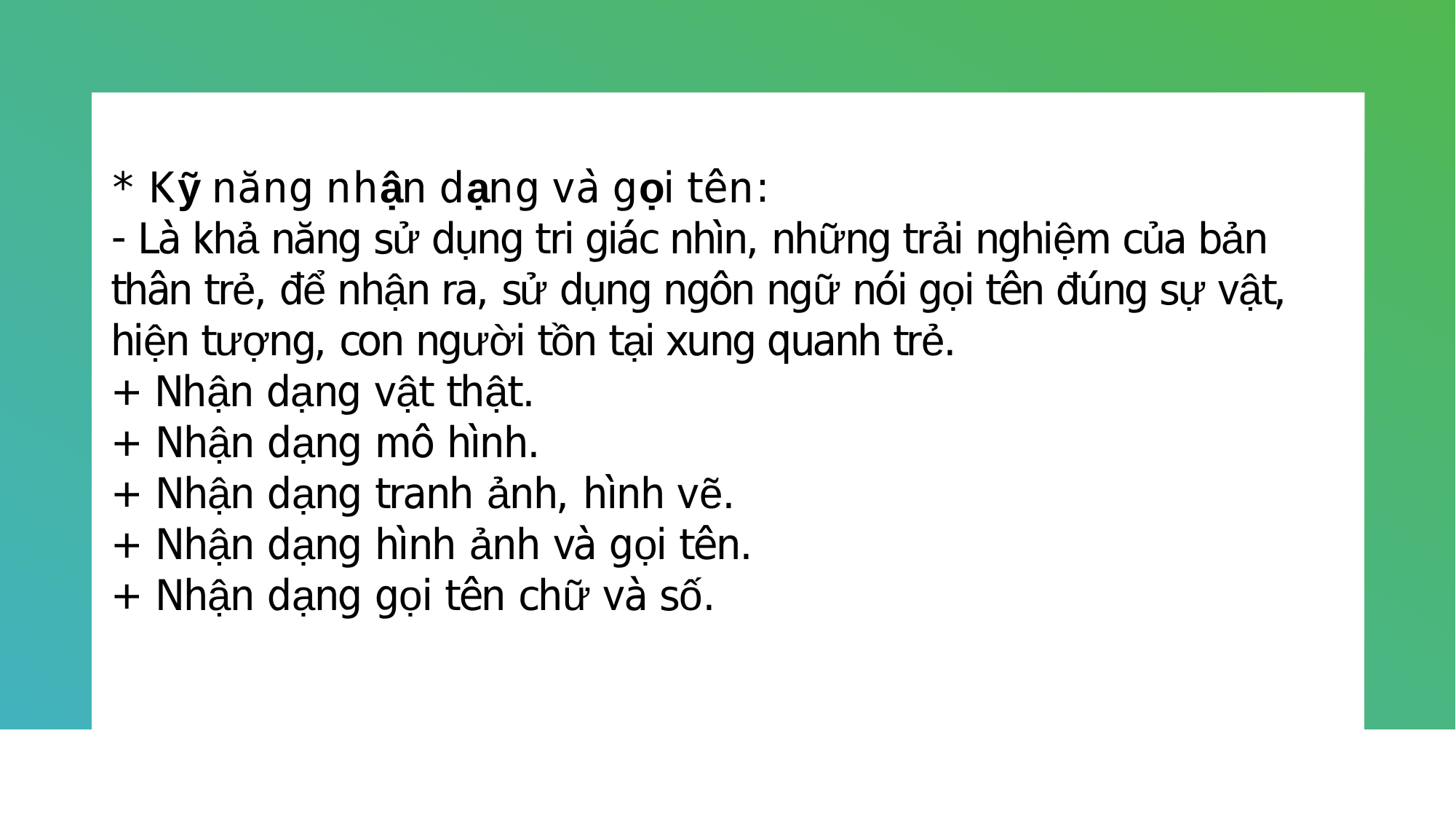

# * Kỹ năng nhận dạng và gọi tên: - Là khả năng sử dụng tri giác nhìn, những trải nghiệm của bản thân trẻ, để nhận ra, sử dụng ngôn ngữ nói gọi tên đúng sự vật, hiện tượng, con người tồn tại xung quanh trẻ. + Nhận dạng vật thật. + Nhận dạng mô hình. + Nhận dạng tranh ảnh, hình vẽ. + Nhận dạng hình ảnh và gọi tên. + Nhận dạng gọi tên chữ và số.